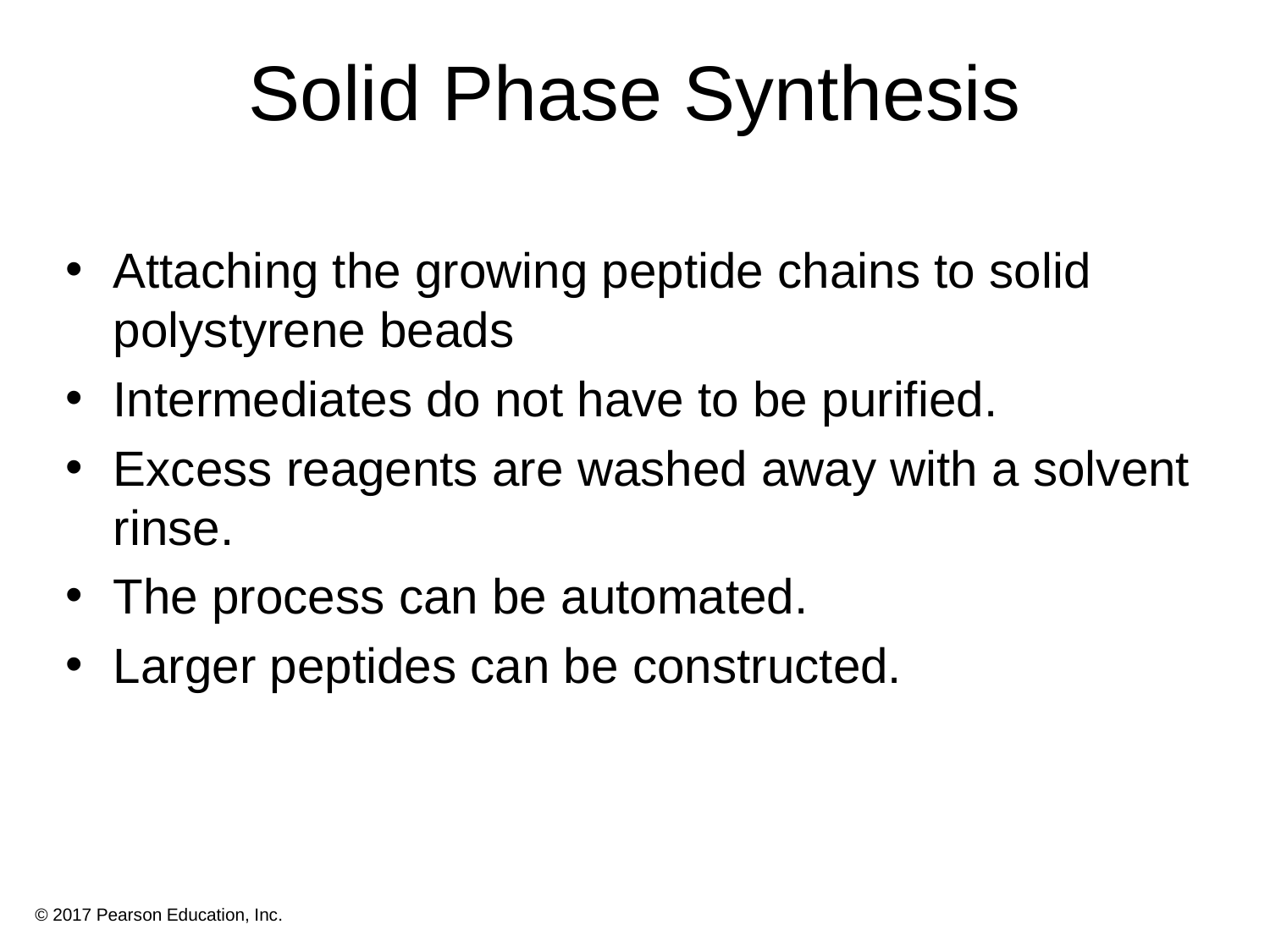

# Solid Phase Synthesis
Attaching the growing peptide chains to solid polystyrene beads
Intermediates do not have to be purified.
Excess reagents are washed away with a solvent rinse.
The process can be automated.
Larger peptides can be constructed.